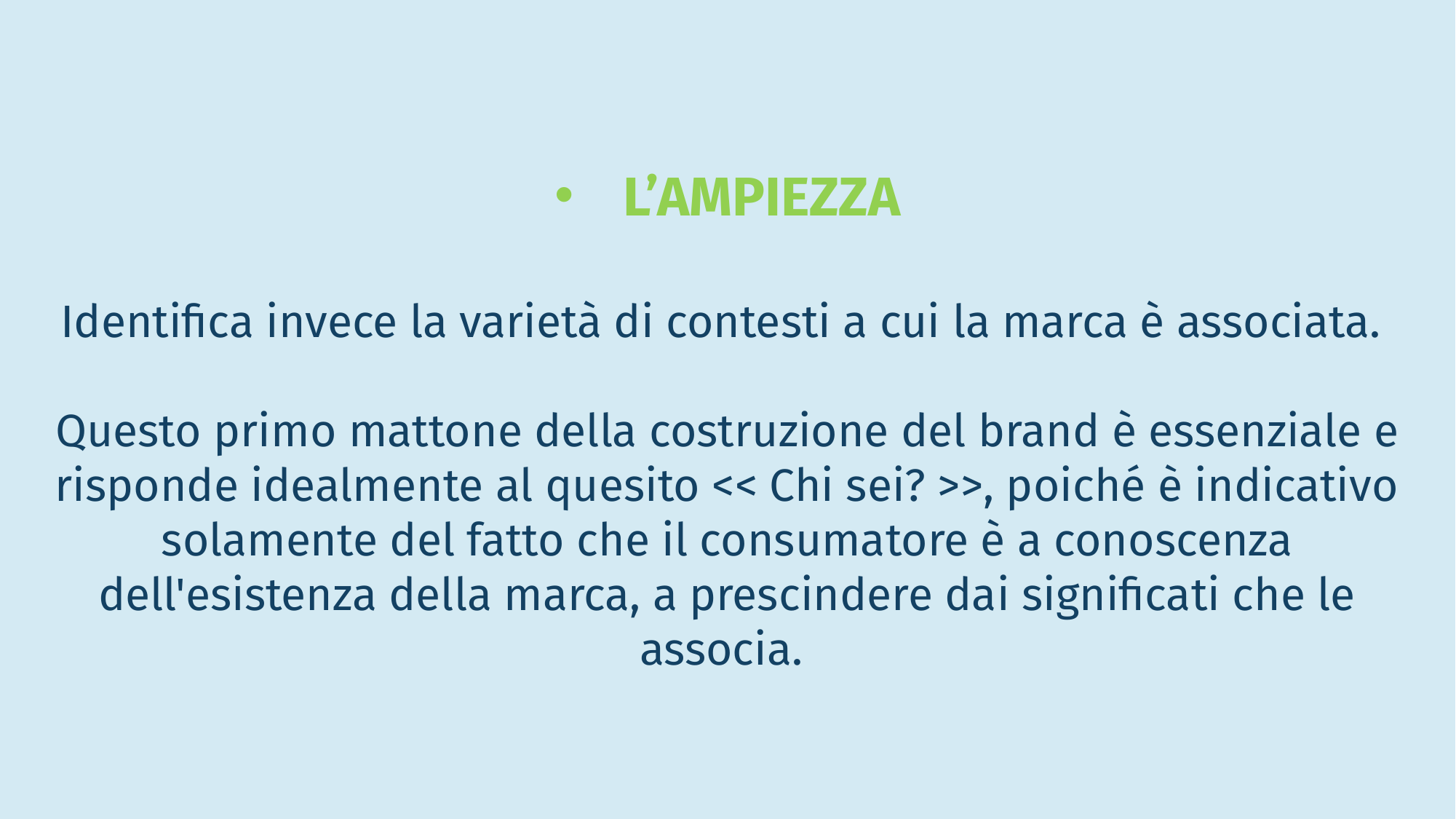

L’AMPIEZZA

Identifica invece la varietà di contesti a cui la marca è associata.

Questo primo mattone della costruzione del brand è essenziale e risponde idealmente al quesito << Chi sei? >>, poiché è indicativo solamente del fatto che il consumatore è a conoscenza dell'esistenza della marca, a prescindere dai significati che le associa.